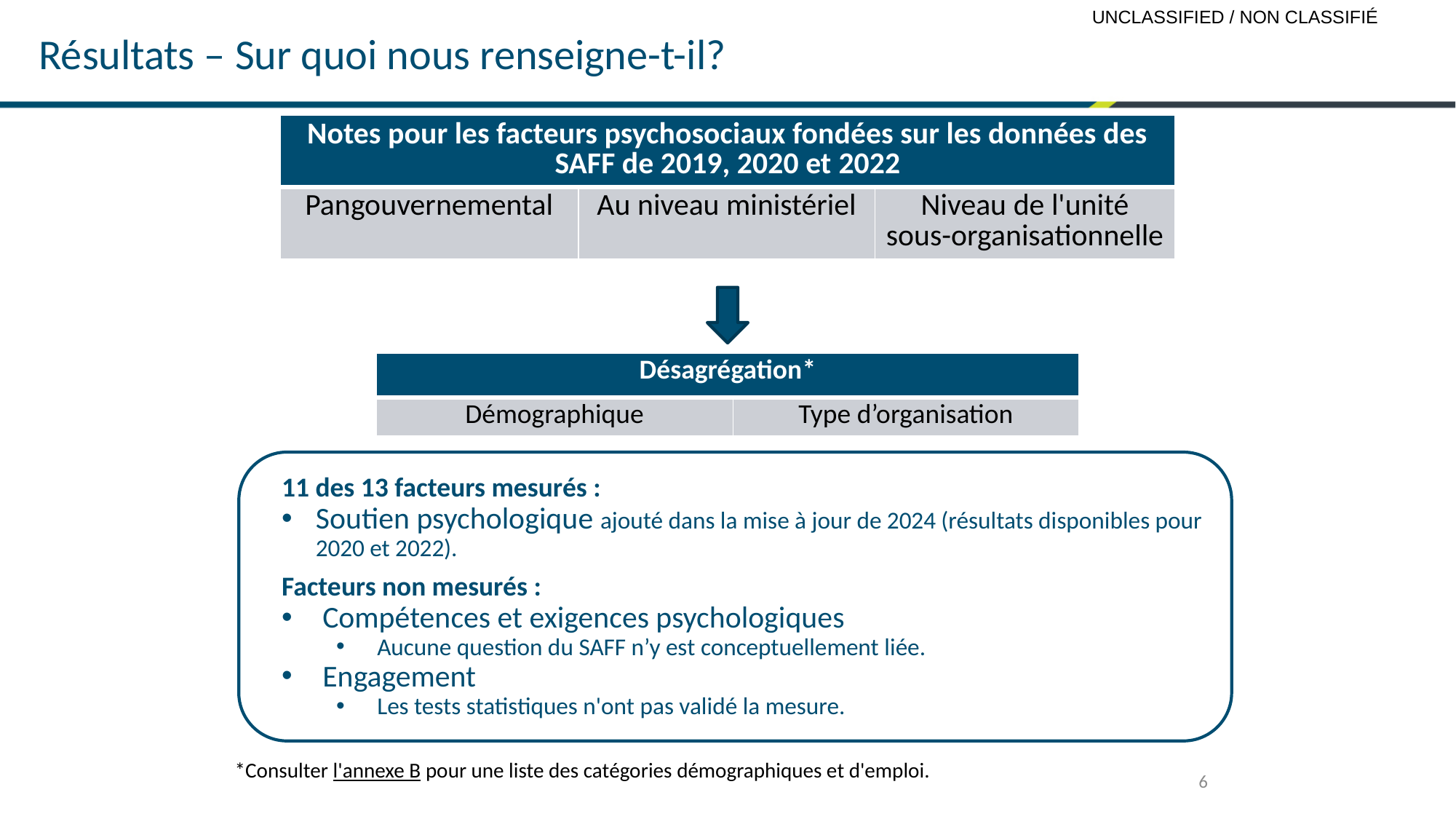

Résultats – Sur quoi nous renseigne-t-il?
| Notes pour les facteurs psychosociaux fondées sur les données des SAFF de 2019, 2020 et 2022 |  |  |
| --- | --- | --- |
| Pangouvernemental | Au niveau ministériel | Niveau de l'unité sous-organisationnelle |

| Désagrégation\* |  |
| --- | --- |
| Démographique | Type d’organisation |

11 des 13 facteurs mesurés :
Soutien psychologique ajouté dans la mise à jour de 2024 (résultats disponibles pour 2020 et 2022).
Facteurs non mesurés :
Compétences et exigences psychologiques
Aucune question du SAFF n’y est conceptuellement liée.
Engagement
Les tests statistiques n'ont pas validé la mesure.
*Consulter l'annexe B pour une liste des catégories démographiques et d'emploi.
6